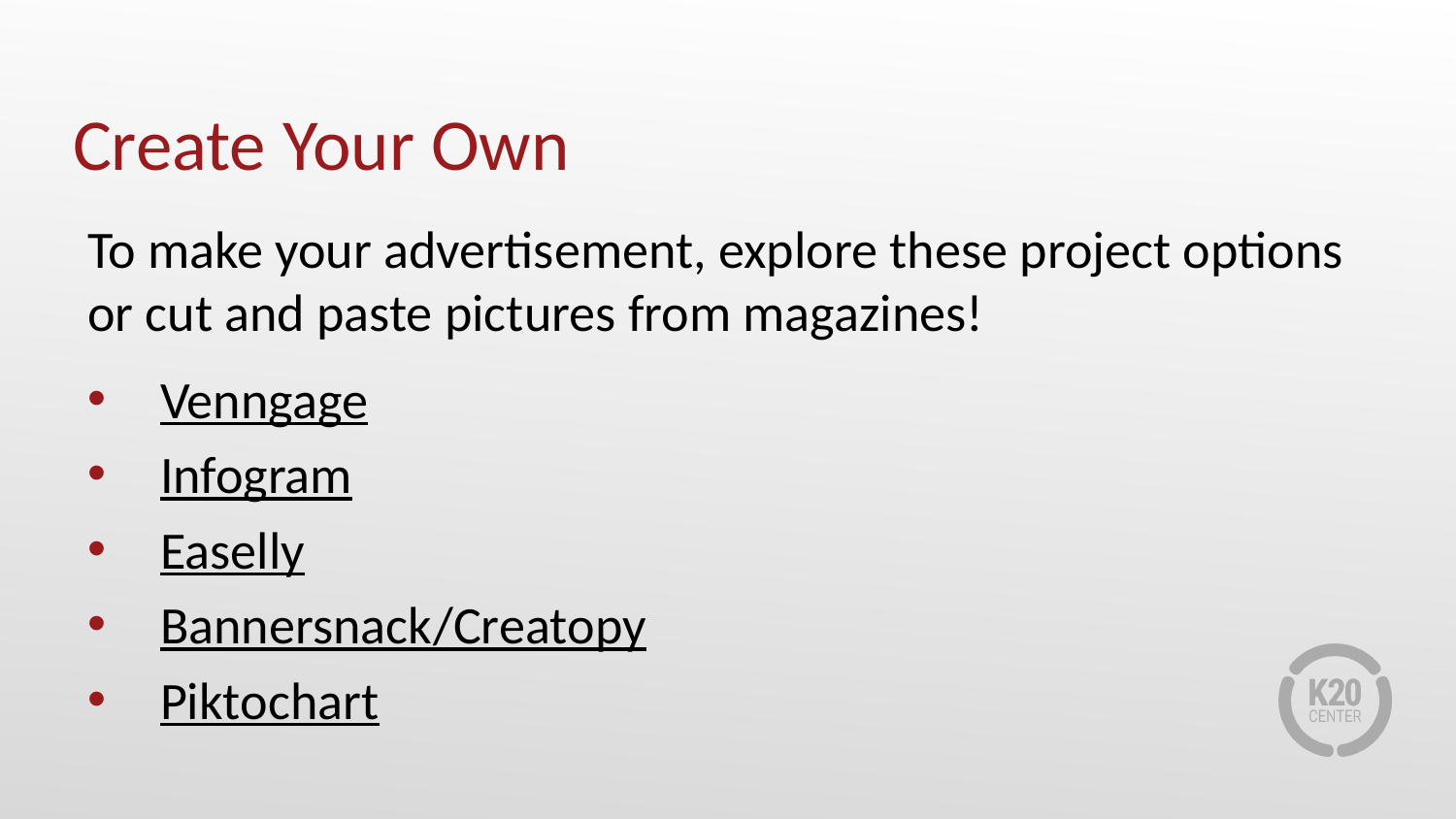

# Create Your Own
To make your advertisement, explore these project options or cut and paste pictures from magazines!
Venngage
Infogram
Easelly
Bannersnack/Creatopy
Piktochart